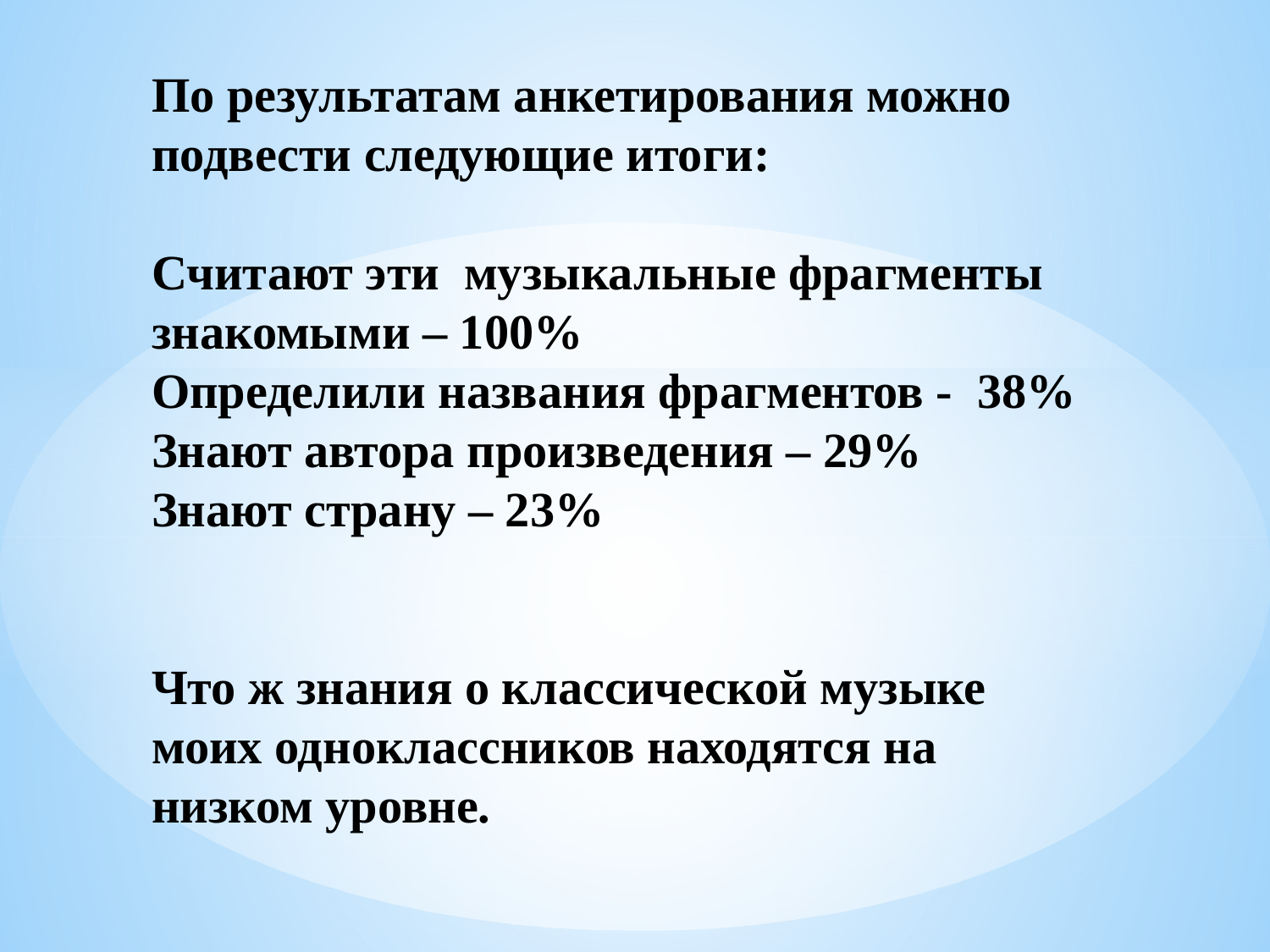

# По результатам анкетирования можно подвести следующие итоги: Считают эти  музыкальные фрагменты знакомыми – 100% Определили названия фрагментов -  38% Знают автора произведения – 29% Знают страну – 23%     Что ж знания о классической музыке моих одноклассников находятся на  низком уровне.